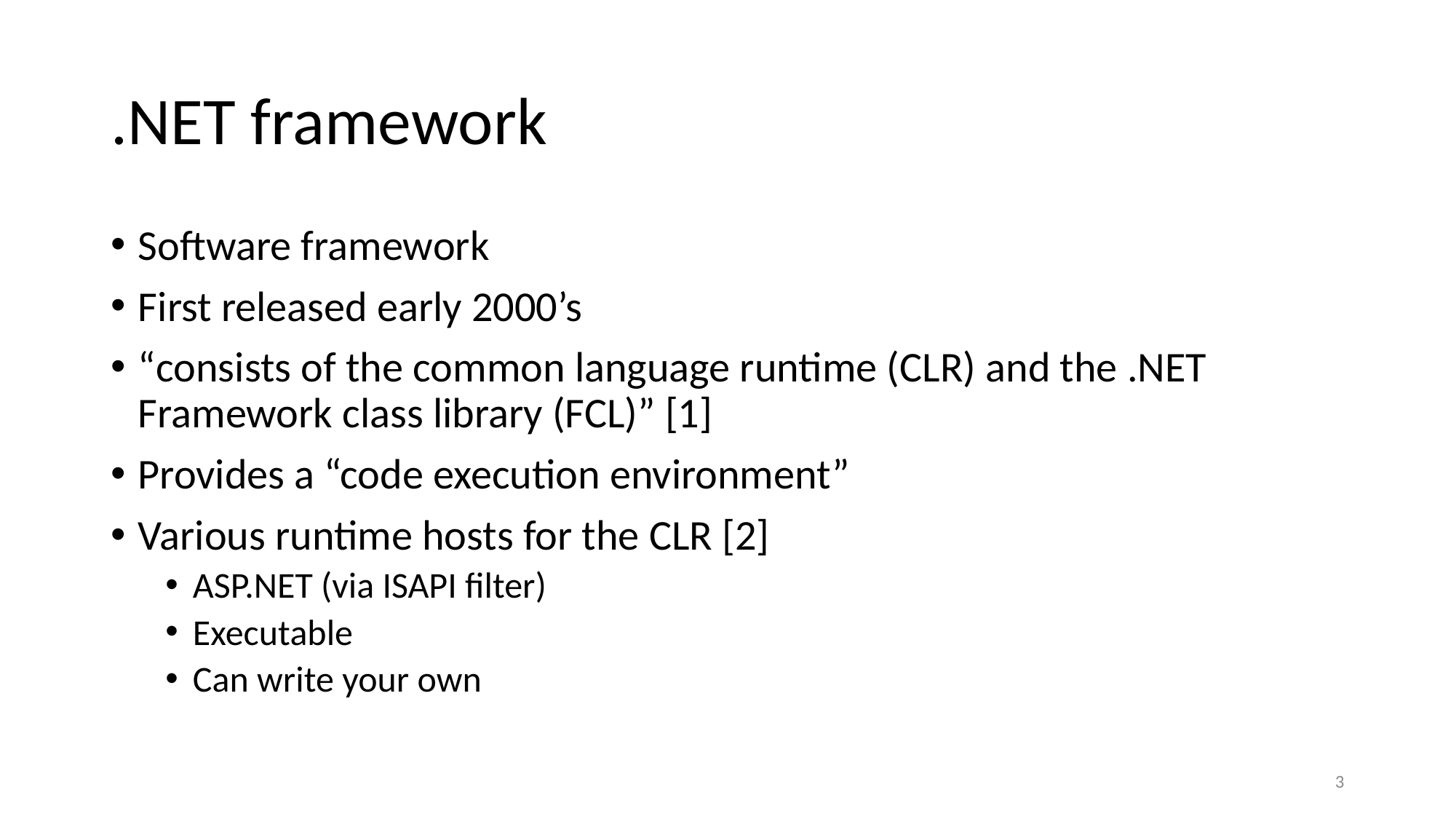

# .NET framework
Software framework
First released early 2000’s
“consists of the common language runtime (CLR) and the .NET Framework class library (FCL)” [1]
Provides a “code execution environment”
Various runtime hosts for the CLR [2]
ASP.NET (via ISAPI filter)
Executable
Can write your own
3